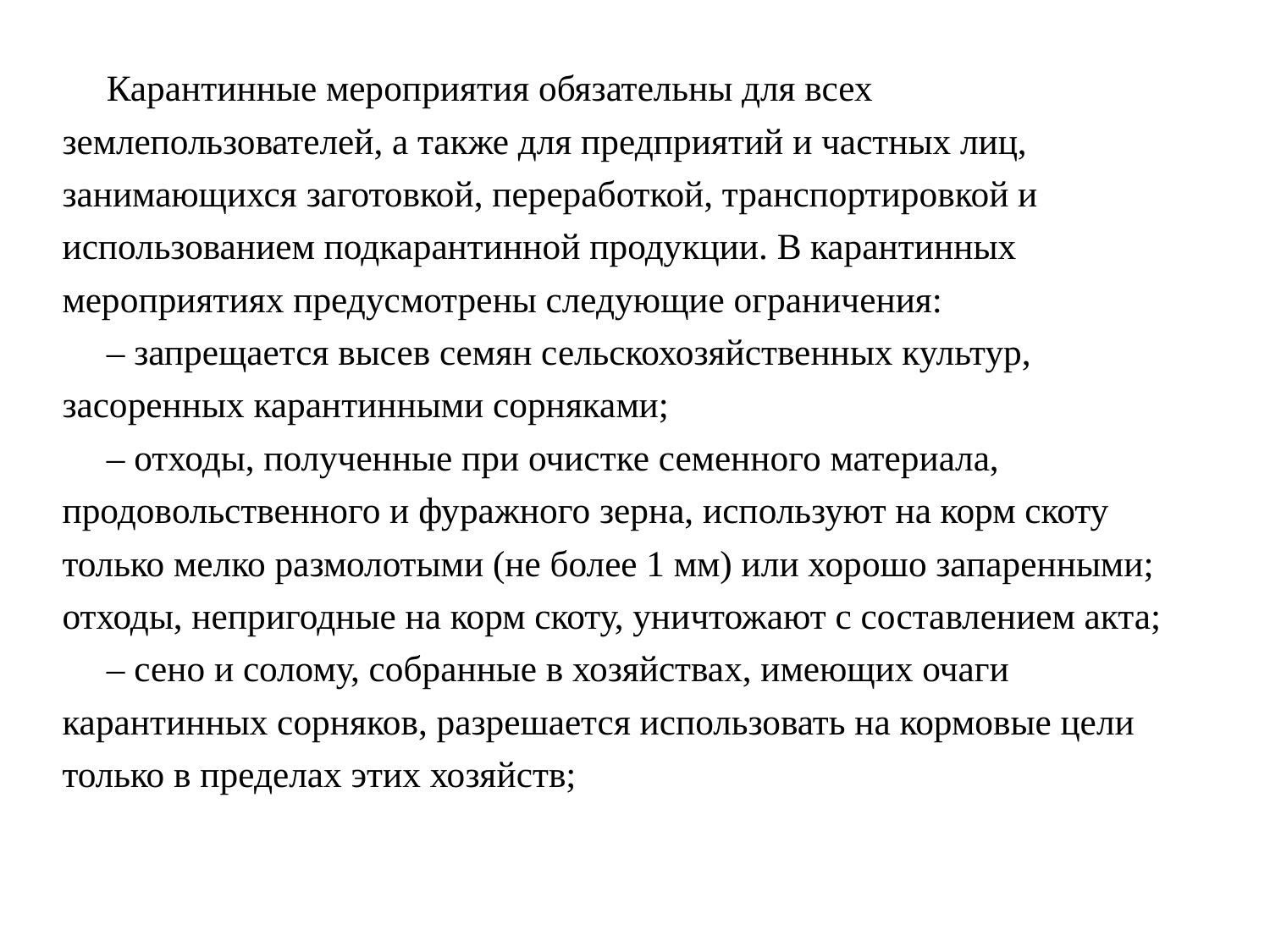

Карантинные мероприятия обязательны для всех землепользователей, а также для предприятий и частных лиц, занимающихся заготовкой, переработкой, транспортировкой и использованием подкарантинной продукции. В карантинных мероприятиях предусмотрены следующие ограничения:
– запрещается высев семян сельскохозяйственных культур, засоренных карантинными сорняками;
– отходы, полученные при очистке семенного материала, продовольственного и фуражного зерна, используют на корм скоту только мелко размолотыми (не более 1 мм) или хорошо запаренными; отходы, непригодные на корм скоту, уничтожают с составлением акта;
– сено и солому, собранные в хозяйствах, имеющих очаги карантинных сорняков, разрешается использовать на кормовые цели только в пределах этих хозяйств;